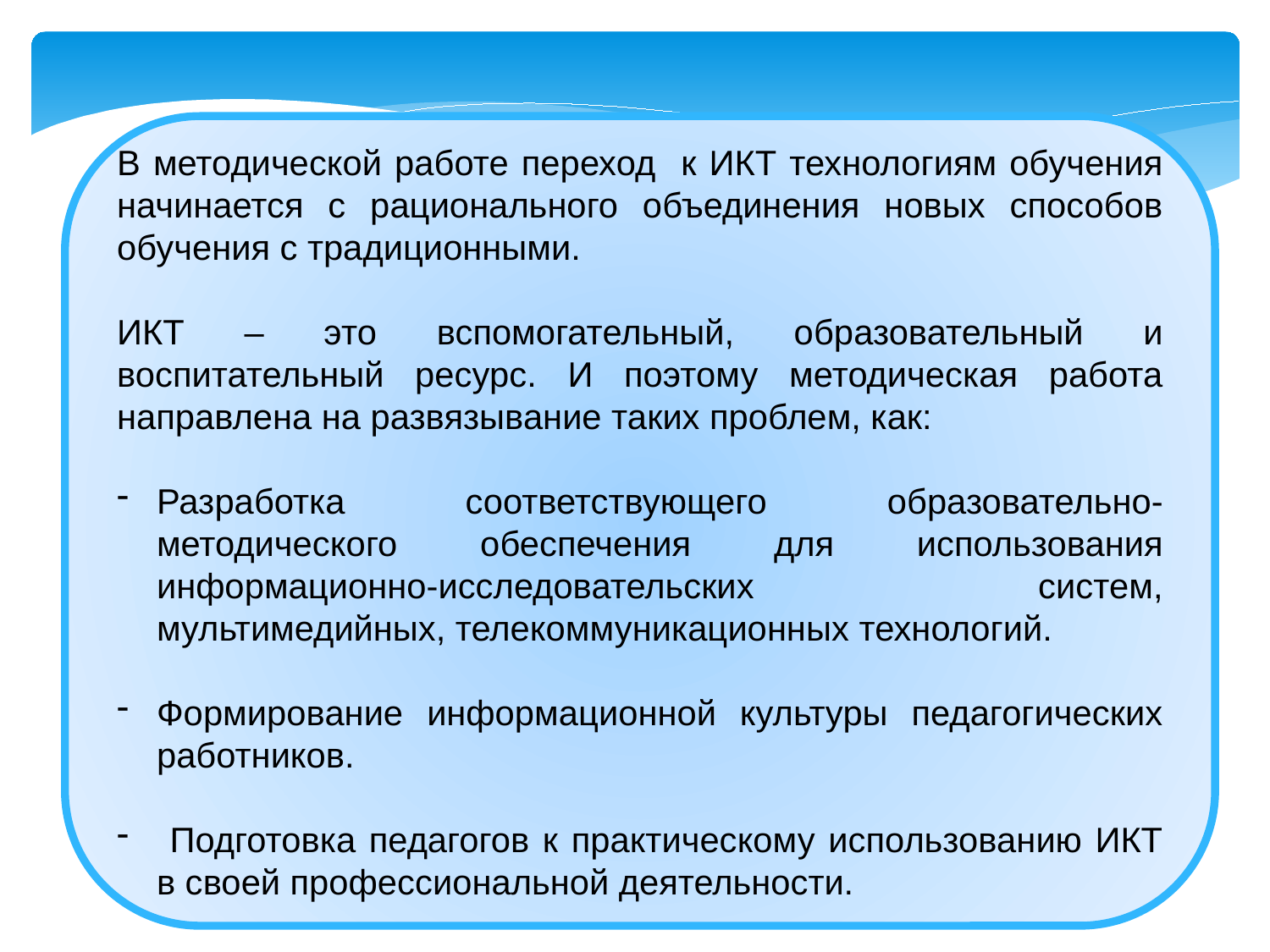

В методической работе переход  к ИКТ технологиям обучения начинается с рационального объединения новых способов обучения с традиционными.

ИКТ – это вспомогательный, образовательный и воспитательный ресурс. И поэтому методическая работа направлена на развязывание таких проблем, как:

Разработка соответствующего образовательно-методического обеспечения для использования информационно-исследовательских систем, мультимедийных, телекоммуникационных технологий.

Формирование информационной культуры педагогических работников.

 Подготовка педагогов к практическому использованию ИКТ в своей профессиональной деятельности.